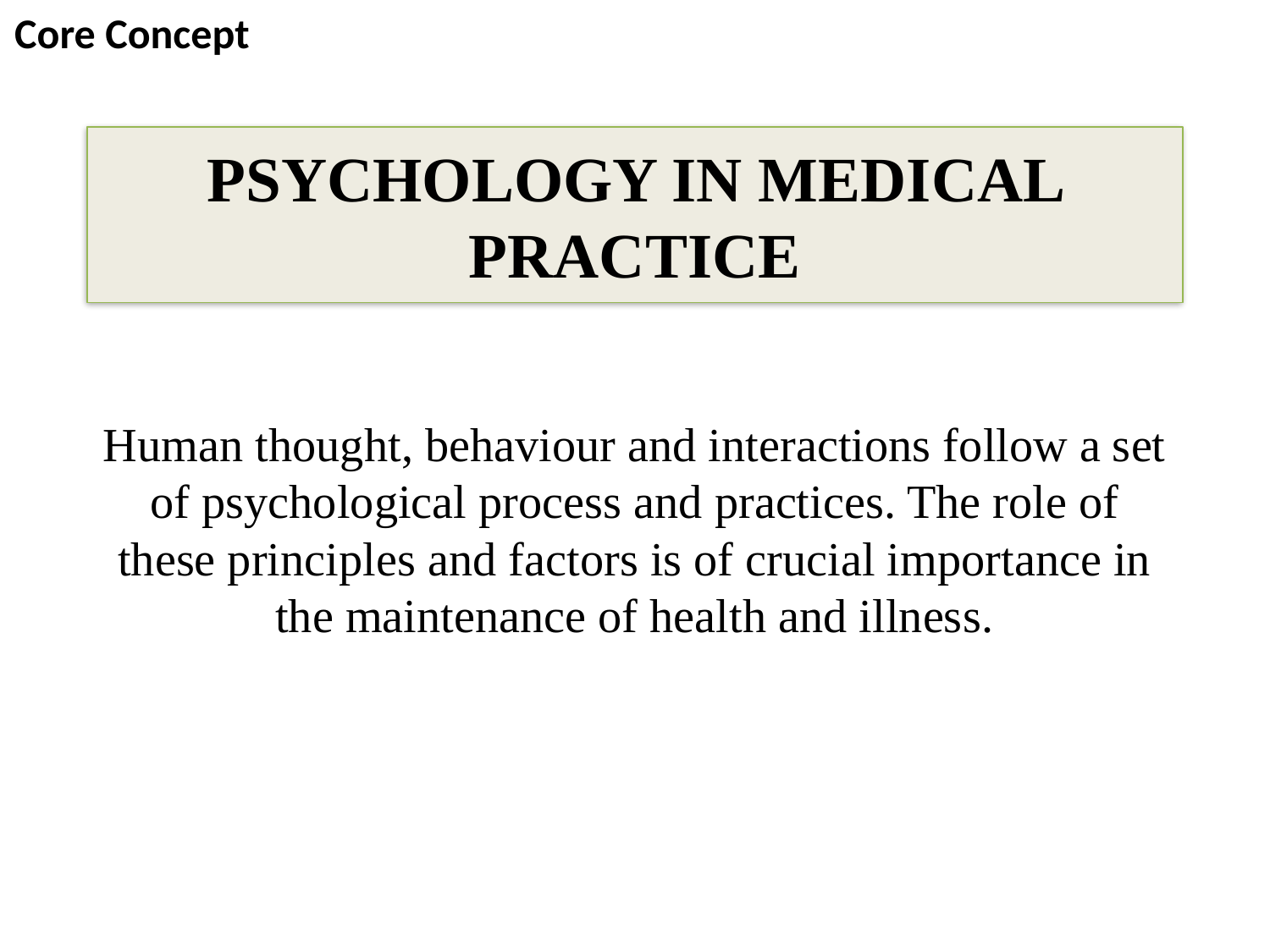

Core Concept
# PSYCHOLOGY IN MEDICAL PRACTICE
Human thought, behaviour and interactions follow a set of psychological process and practices. The role of these principles and factors is of crucial importance in the maintenance of health and illness.